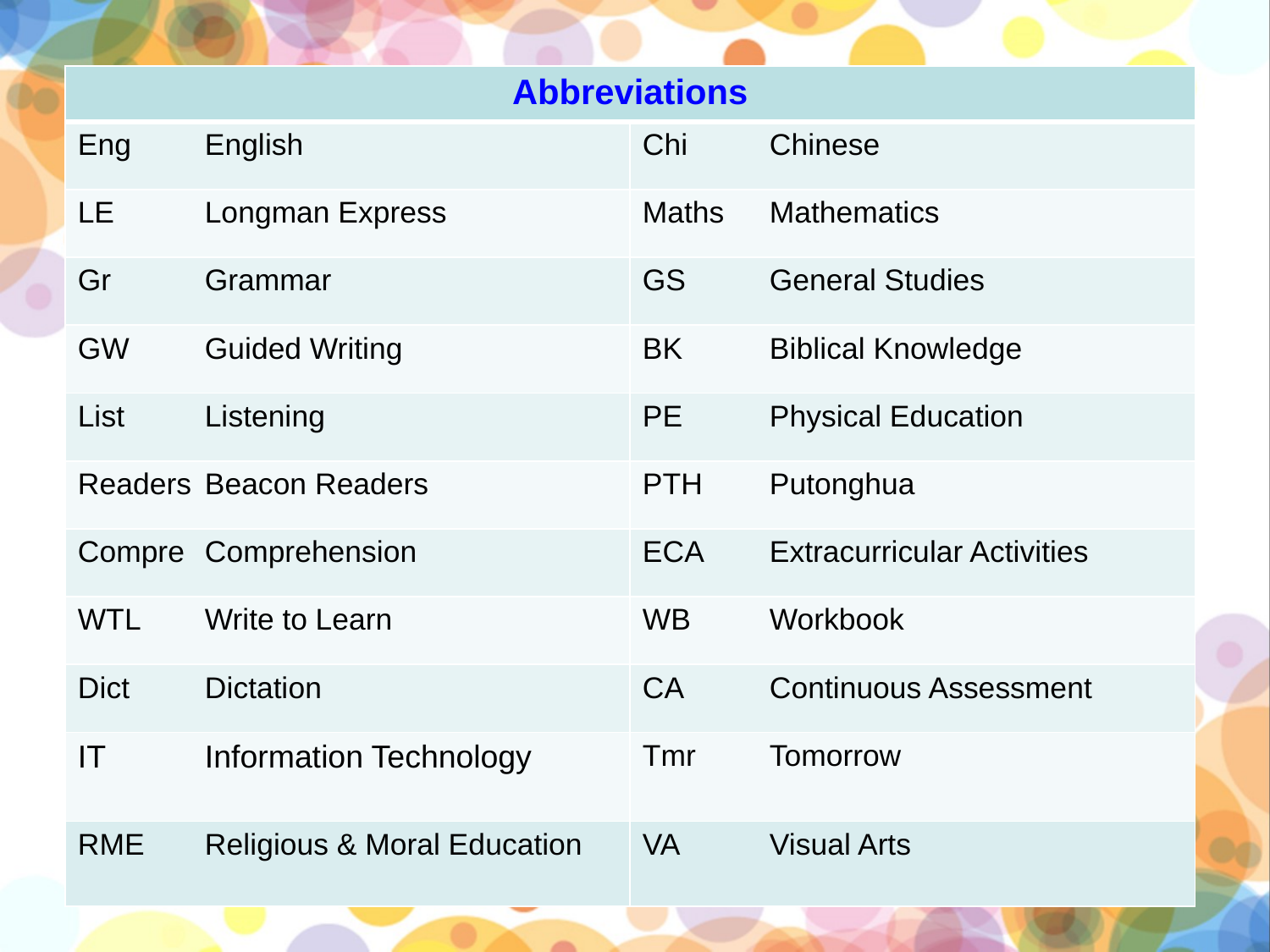

| Abbreviations |  |
| --- | --- |
| Eng English | Chi Chinese |
| LE Longman Express | Maths Mathematics |
| Gr Grammar | GS General Studies |
| GW Guided Writing | BK Biblical Knowledge |
| List Listening | PE Physical Education |
| Readers Beacon Readers | PTH Putonghua |
| Compre Comprehension | ECA Extracurricular Activities |
| WTL Write to Learn | WB Workbook |
| Dict Dictation | CA Continuous Assessment |
| IT Information Technology | Tmr Tomorrow |
| RME Religious & Moral Education | VA Visual Arts |